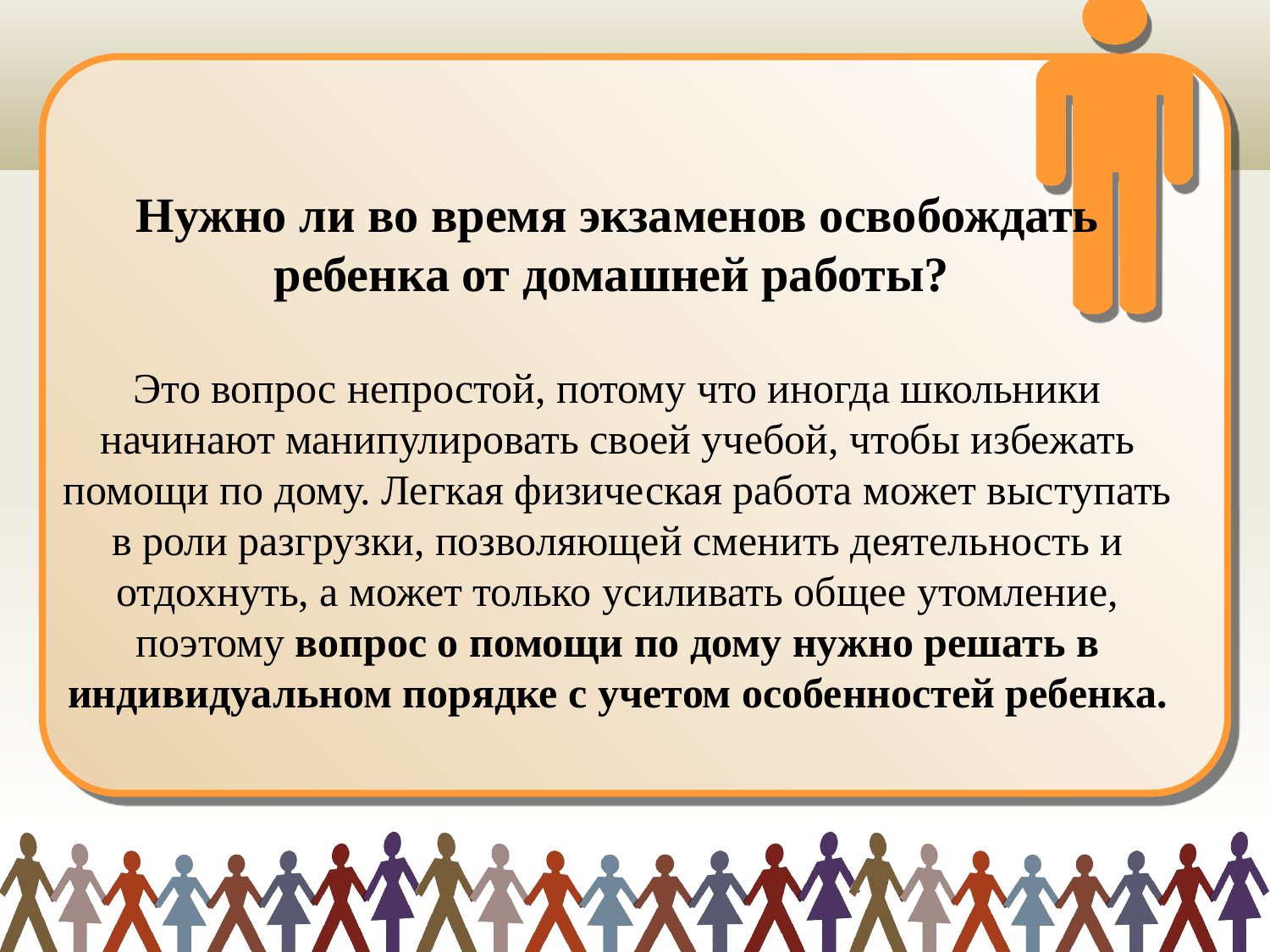

# Нужно ли во время экзаменов освобождать ребенка от домашней работы? Это вопрос непростой, потому что иногда школьники начинают манипулировать своей учебой, чтобы избежать помощи по дому. Легкая физическая работа может выступать в роли разгрузки, позволяющей сменить деятельность и отдохнуть, а может только усиливать общее утомление, поэтому вопрос о помощи по дому нужно решать в индивидуальном порядке с учетом особенностей ребенка.